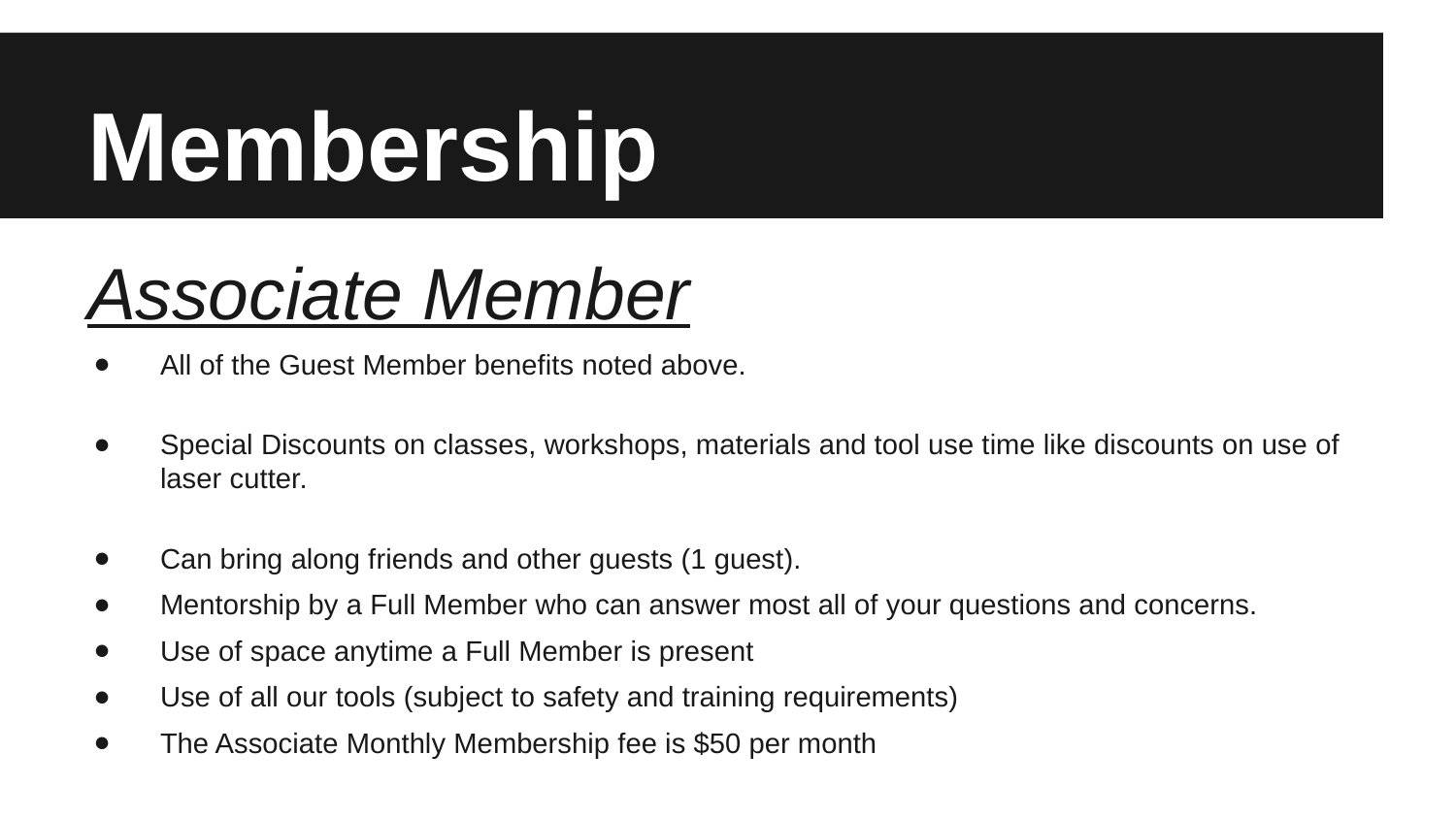

# Membership
Associate Member
All of the Guest Member benefits noted above.
Special Discounts on classes, workshops, materials and tool use time like discounts on use of laser cutter.
Can bring along friends and other guests (1 guest).
Mentorship by a Full Member who can answer most all of your questions and concerns.
Use of space anytime a Full Member is present
Use of all our tools (subject to safety and training requirements)
The Associate Monthly Membership fee is $50 per month